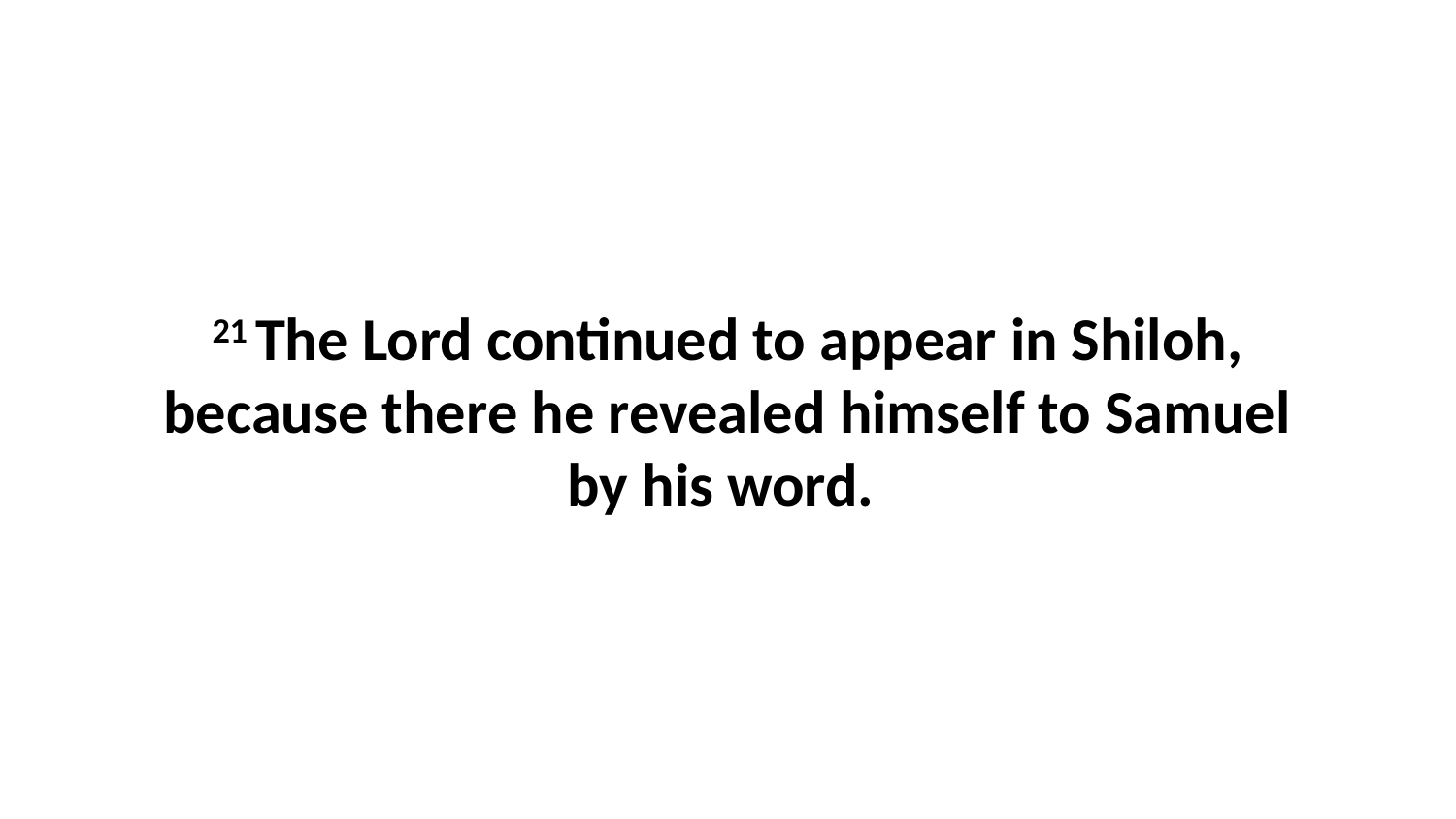

21 The Lord continued to appear in Shiloh, because there he revealed himself to Samuel by his word.